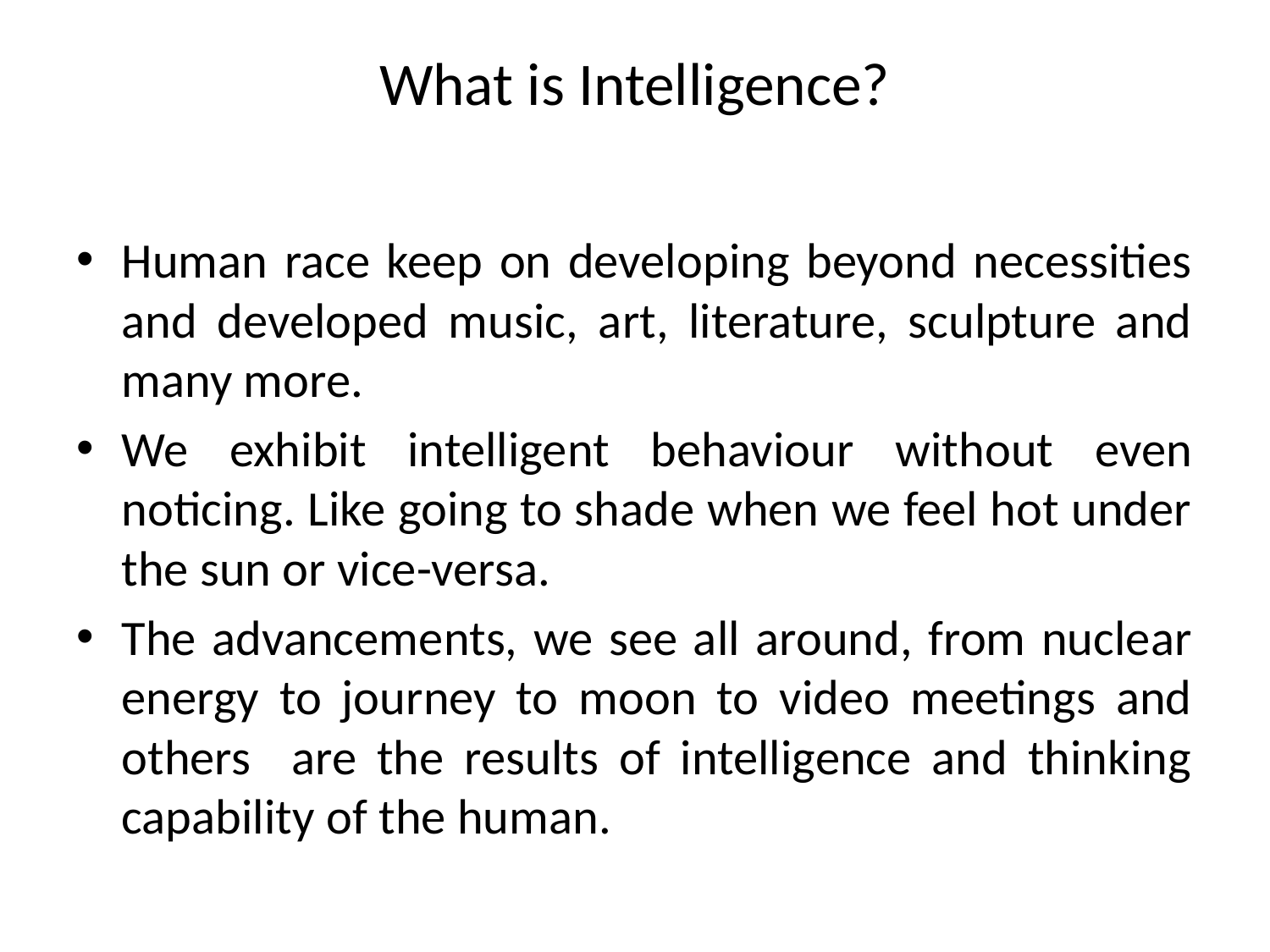

# What is Intelligence?
Human race keep on developing beyond necessities and developed music, art, literature, sculpture and many more.
We exhibit intelligent behaviour without even noticing. Like going to shade when we feel hot under the sun or vice-versa.
The advancements, we see all around, from nuclear energy to journey to moon to video meetings and others  are the results of intelligence and thinking capability of the human.